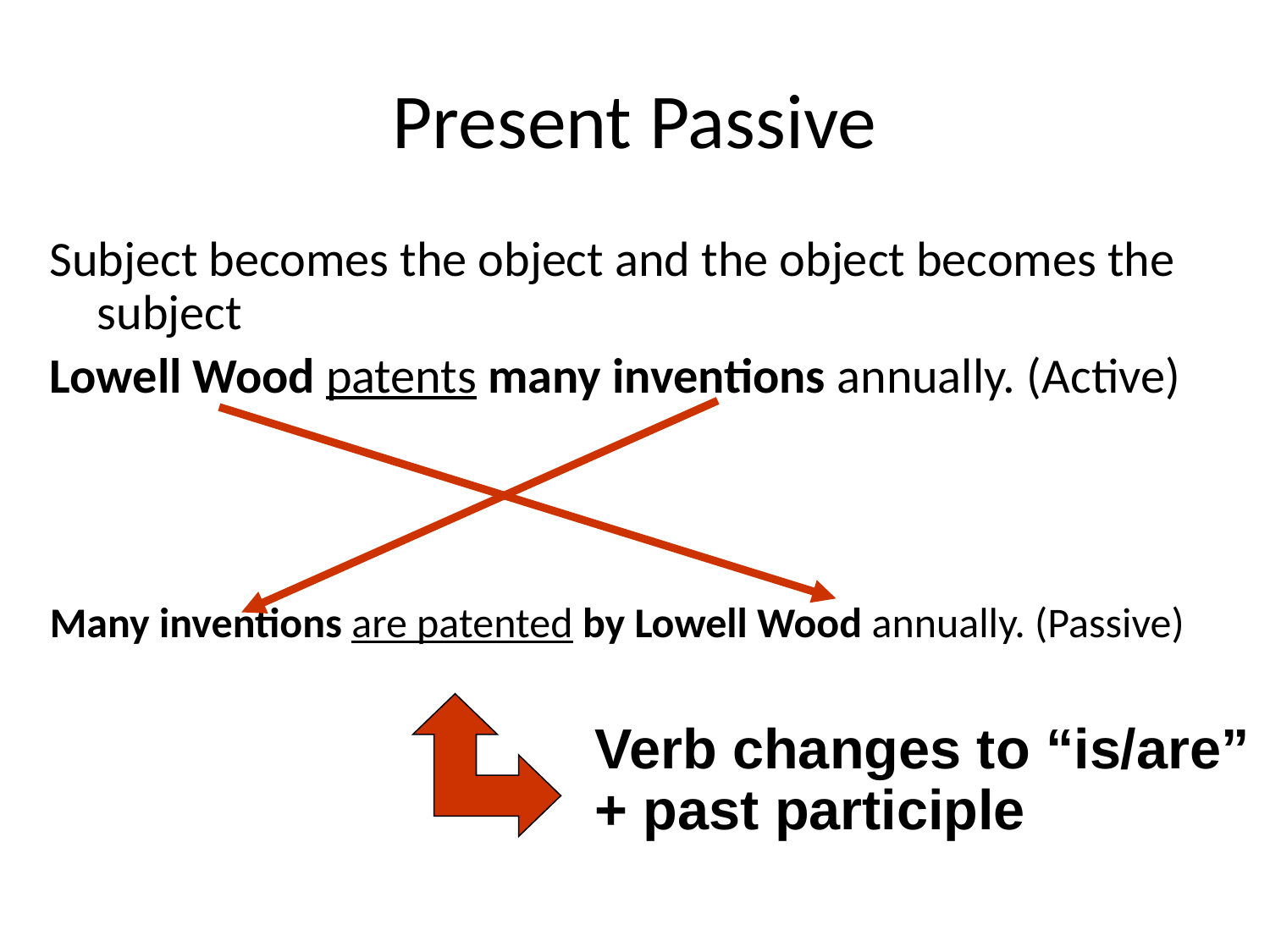

# Present Passive
Subject becomes the object and the object becomes the subject
Lowell Wood patents many inventions annually. (Active)

Many inventions are patented by Lowell Wood annually. (Passive)

Verb changes to “is/are” + past participle